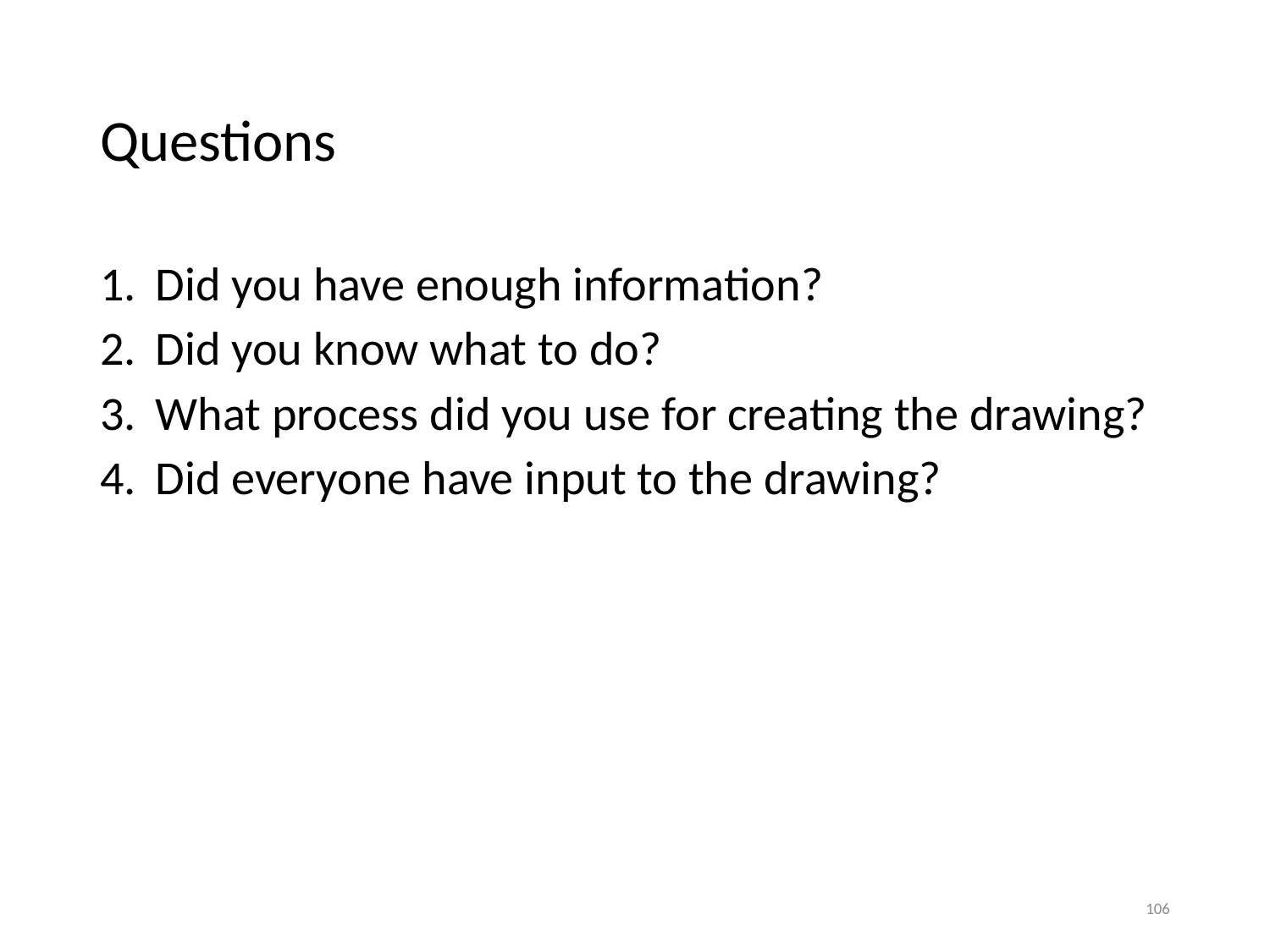

# Questions
Did you have enough information?
Did you know what to do?
What process did you use for creating the drawing?
Did everyone have input to the drawing?
106